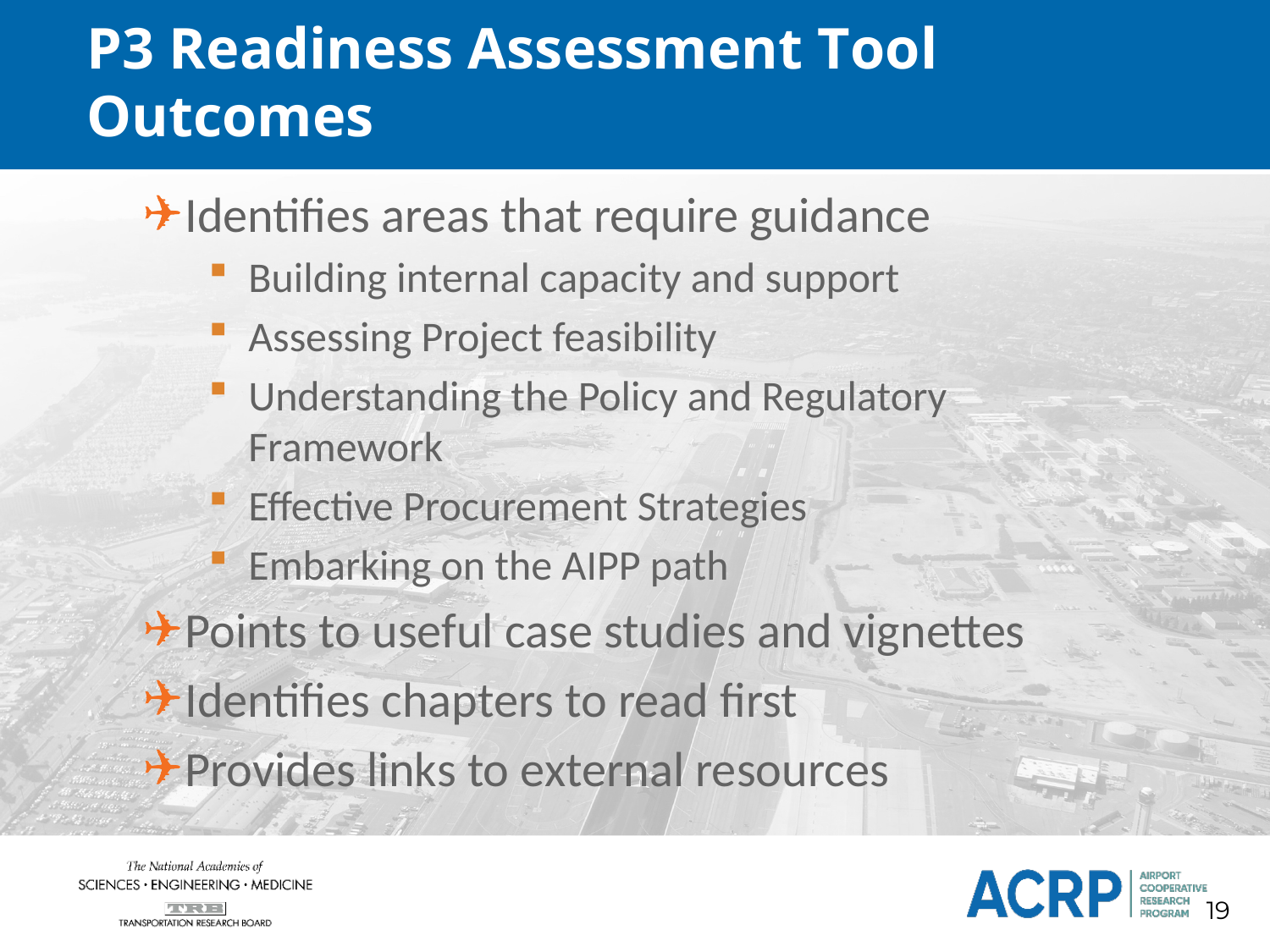

# P3 Readiness Assessment Tool Outcomes
Identifies areas that require guidance
Building internal capacity and support
Assessing Project feasibility
Understanding the Policy and Regulatory Framework
Effective Procurement Strategies
Embarking on the AIPP path
Points to useful case studies and vignettes
Identifies chapters to read first
Provides links to external resources
19